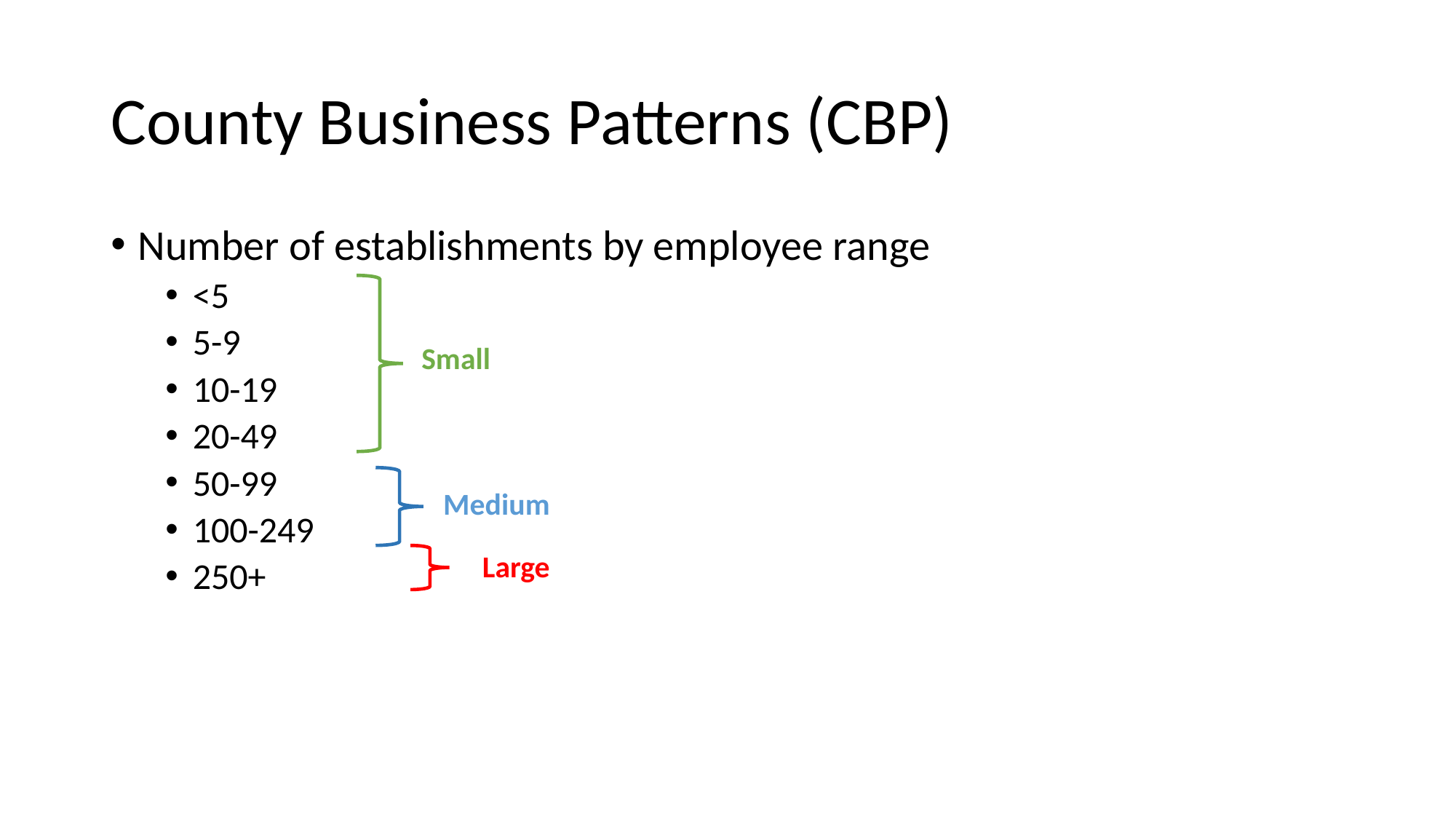

# County Business Patterns (CBP)
Number of establishments by employee range
<5
5-9
10-19
20-49
50-99
100-249
250+

Small

Medium
Large